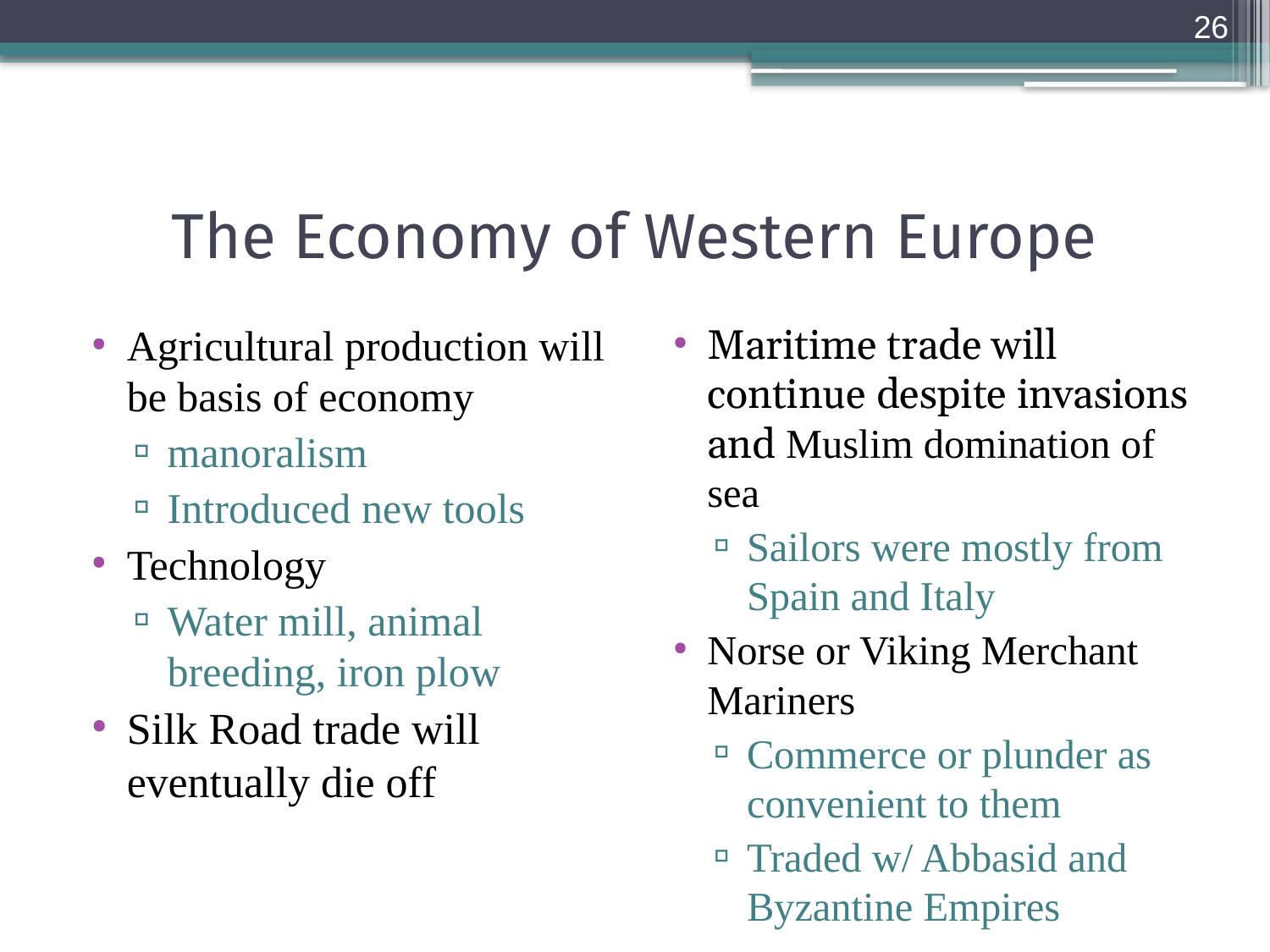

26
# The Economy of Western Europe
Agricultural production will be basis of economy
manoralism
Introduced new tools
Technology
Water mill, animal breeding, iron plow
Silk Road trade will eventually die off
Maritime trade will continue despite invasions and Muslim domination of sea
Sailors were mostly from Spain and Italy
Norse or Viking Merchant Mariners
Commerce or plunder as convenient to them
Traded w/ Abbasid and Byzantine Empires